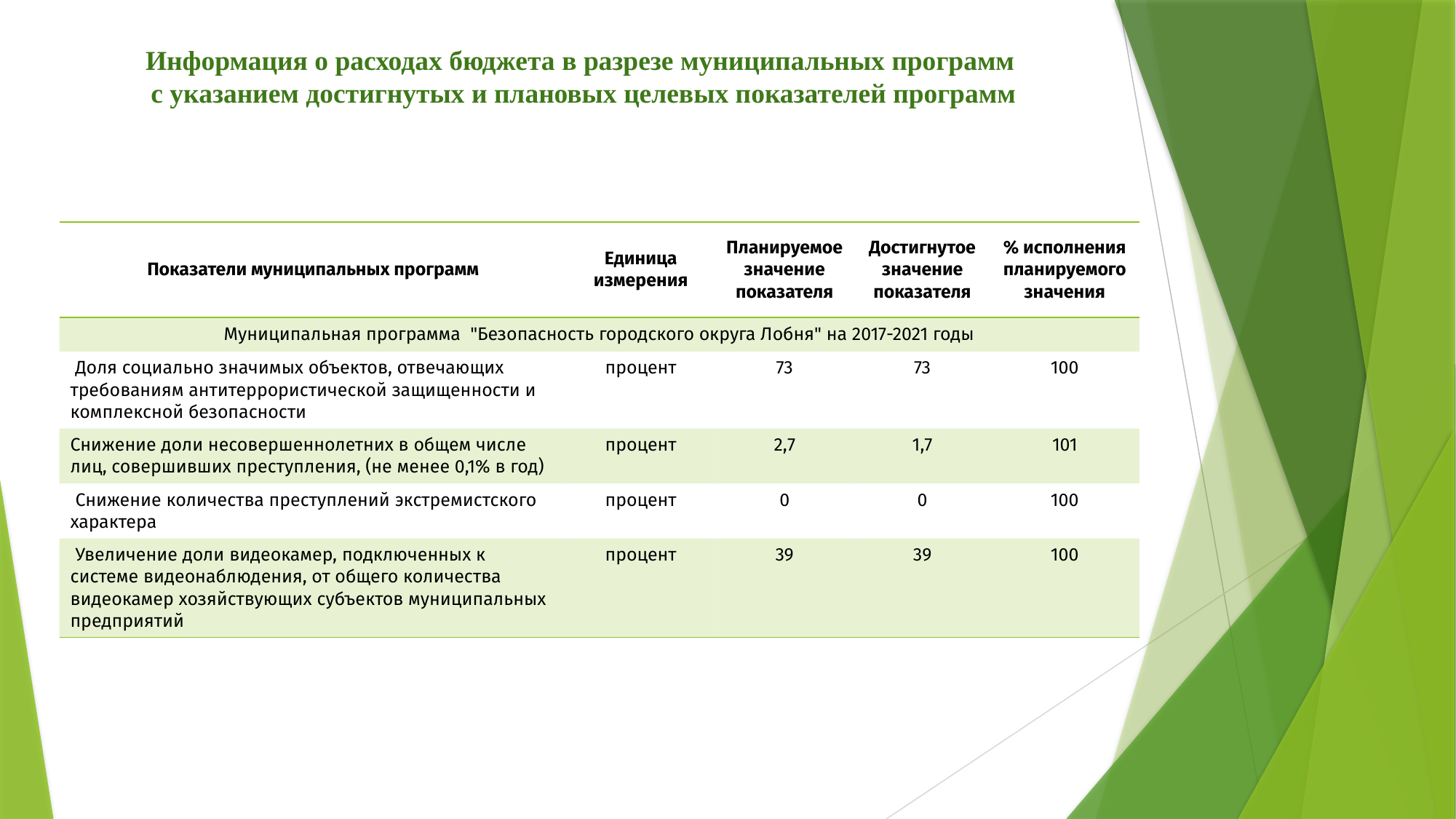

# Информация о расходах бюджета в разрезе муниципальных программ с указанием достигнутых и плановых целевых показателей программ
| Показатели муниципальных программ | Единица измерения | Планируемое значение показателя | Достигнутое значение показателя | % исполнения планируемого значения |
| --- | --- | --- | --- | --- |
| Муниципальная программа "Безопасность городского округа Лобня" на 2017-2021 годы |  |  |  |  |
| Доля социально значимых объектов, отвечающих требованиям антитеррористической защищенности и комплексной безопасности | процент | 73 | 73 | 100 |
| Снижение доли несовершеннолетних в общем числе лиц, совершивших преступления, (не менее 0,1% в год) | процент | 2,7 | 1,7 | 101 |
| Снижение количества преступлений экстремистского характера | процент | 0 | 0 | 100 |
| Увеличение доли видеокамер, подключенных к системе видеонаблюдения, от общего количества видеокамер хозяйствующих субъектов муниципальных предприятий | процент | 39 | 39 | 100 |